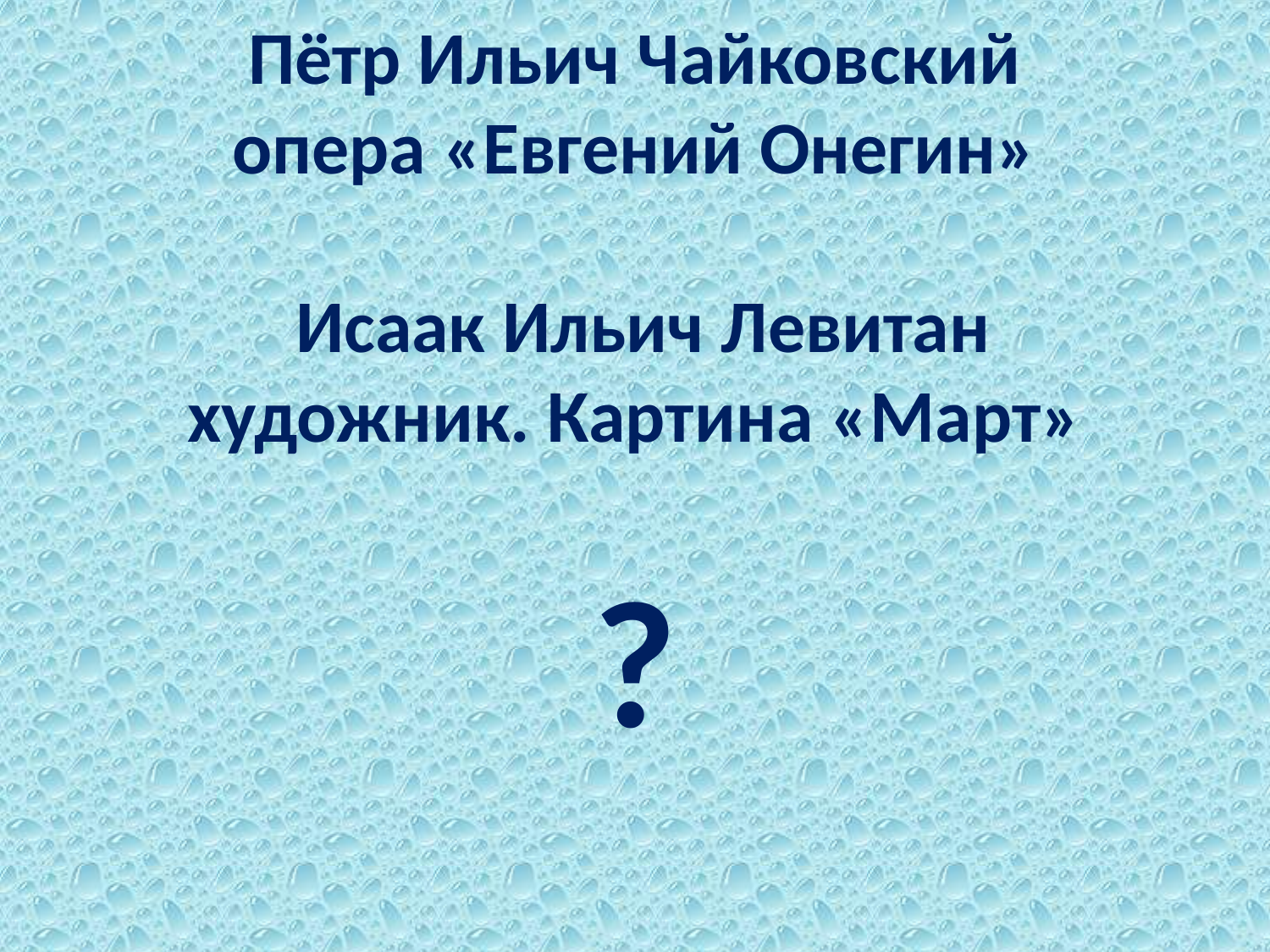

# Пётр Ильич Чайковский опера «Евгений Онегин» Исаак Ильич Левитан художник. Картина «Март» ?